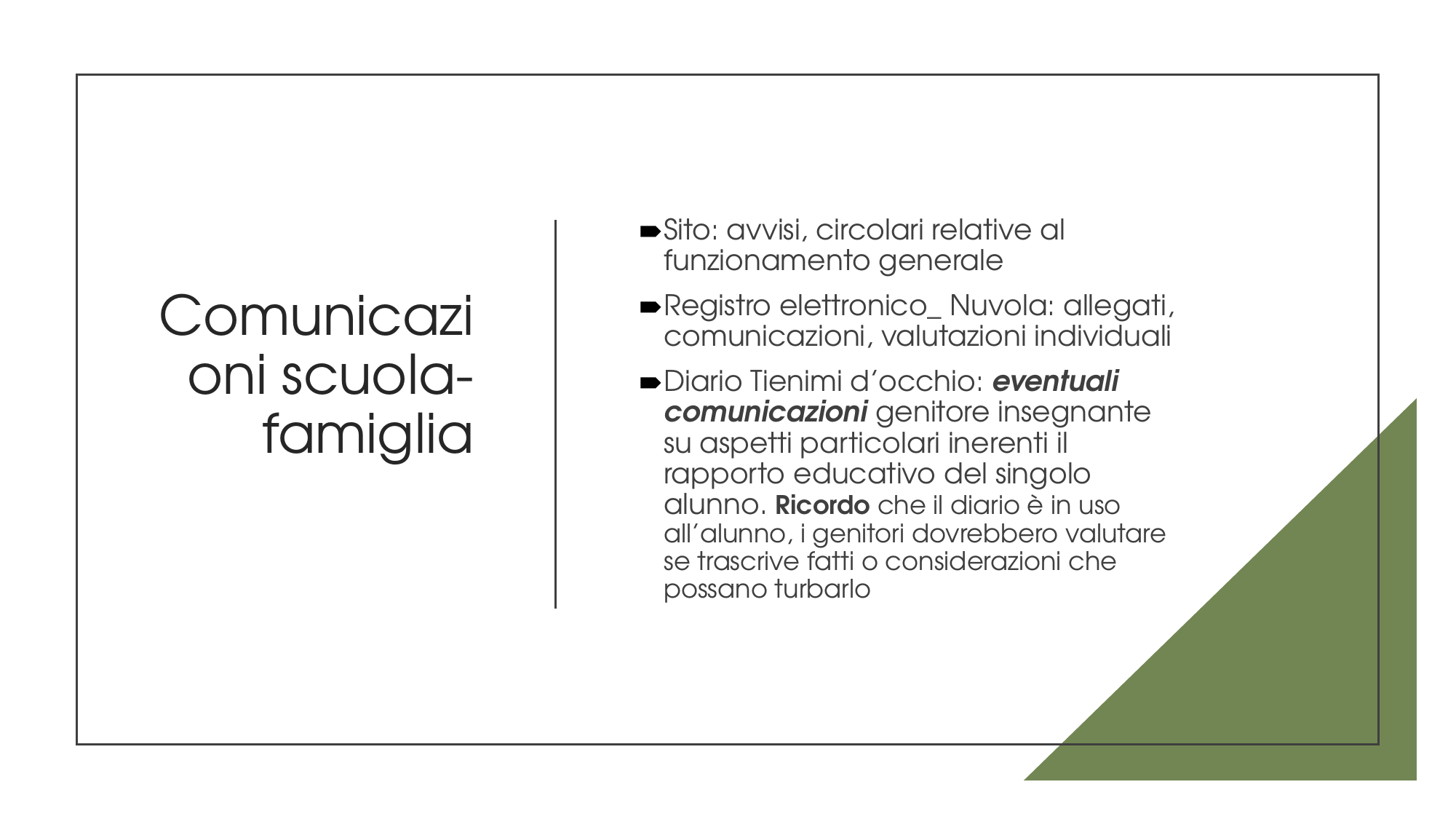

# Comunicazioni scuola-famiglia
Sito: avvisi, circolari relative al funzionamento generale
Registro elettronico_ Nuvola: allegati, comunicazioni, valutazioni individuali
Diario Tienimi d’occhio: eventuali comunicazioni genitore insegnante su aspetti particolari inerenti il rapporto educativo del singolo alunno. Ricordo che il diario è in uso all’alunno, i genitori dovrebbero valutare se trascrive fatti o considerazioni che possano turbarlo